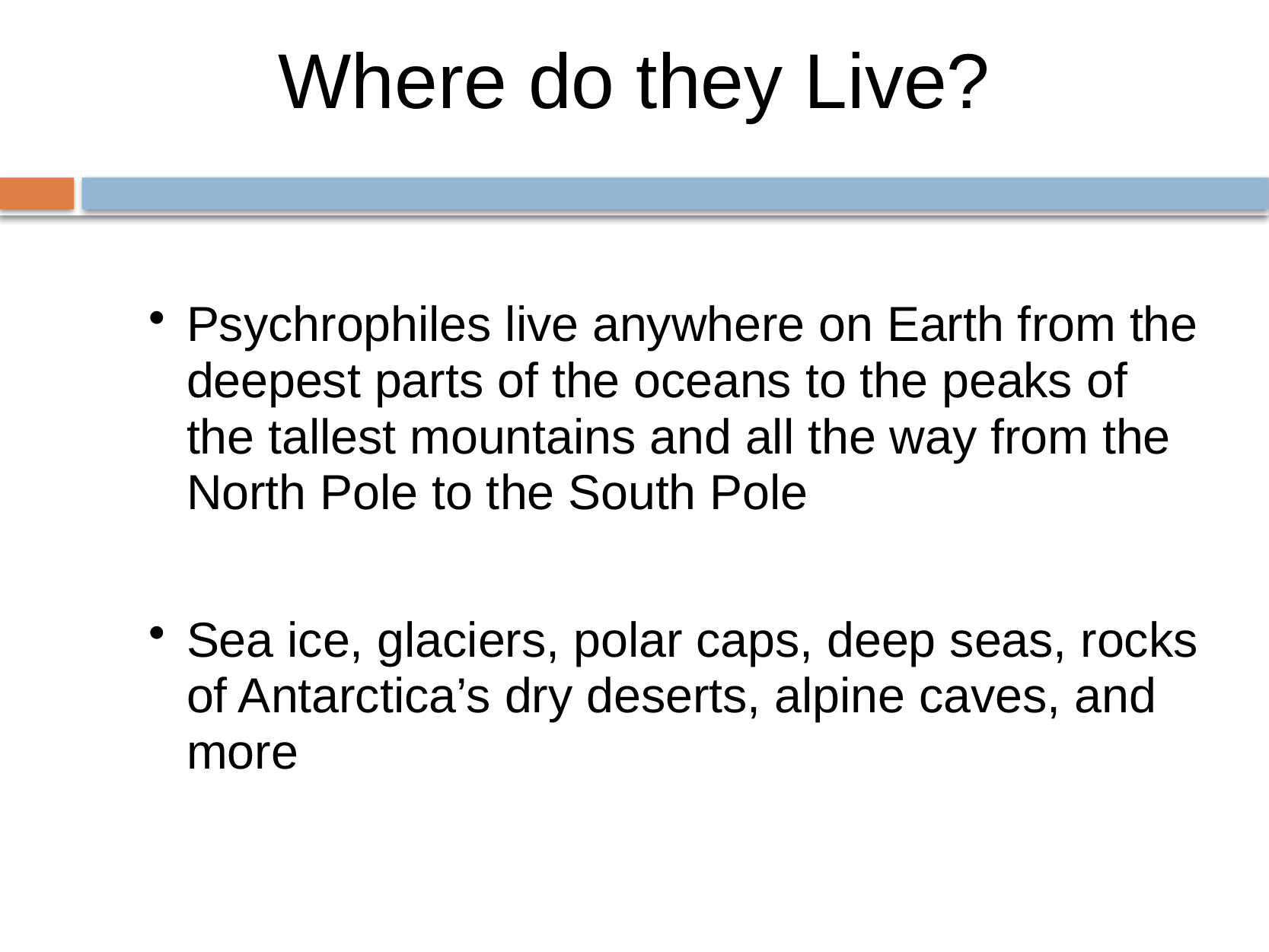

# Where do they Live?

Psychrophiles live anywhere on Earth from the deepest parts of the oceans to the peaks of the tallest mountains and all the way from the North Pole to the South Pole

Sea ice, glaciers, polar caps, deep seas, rocks of Antarctica’s dry deserts, alpine caves, and more